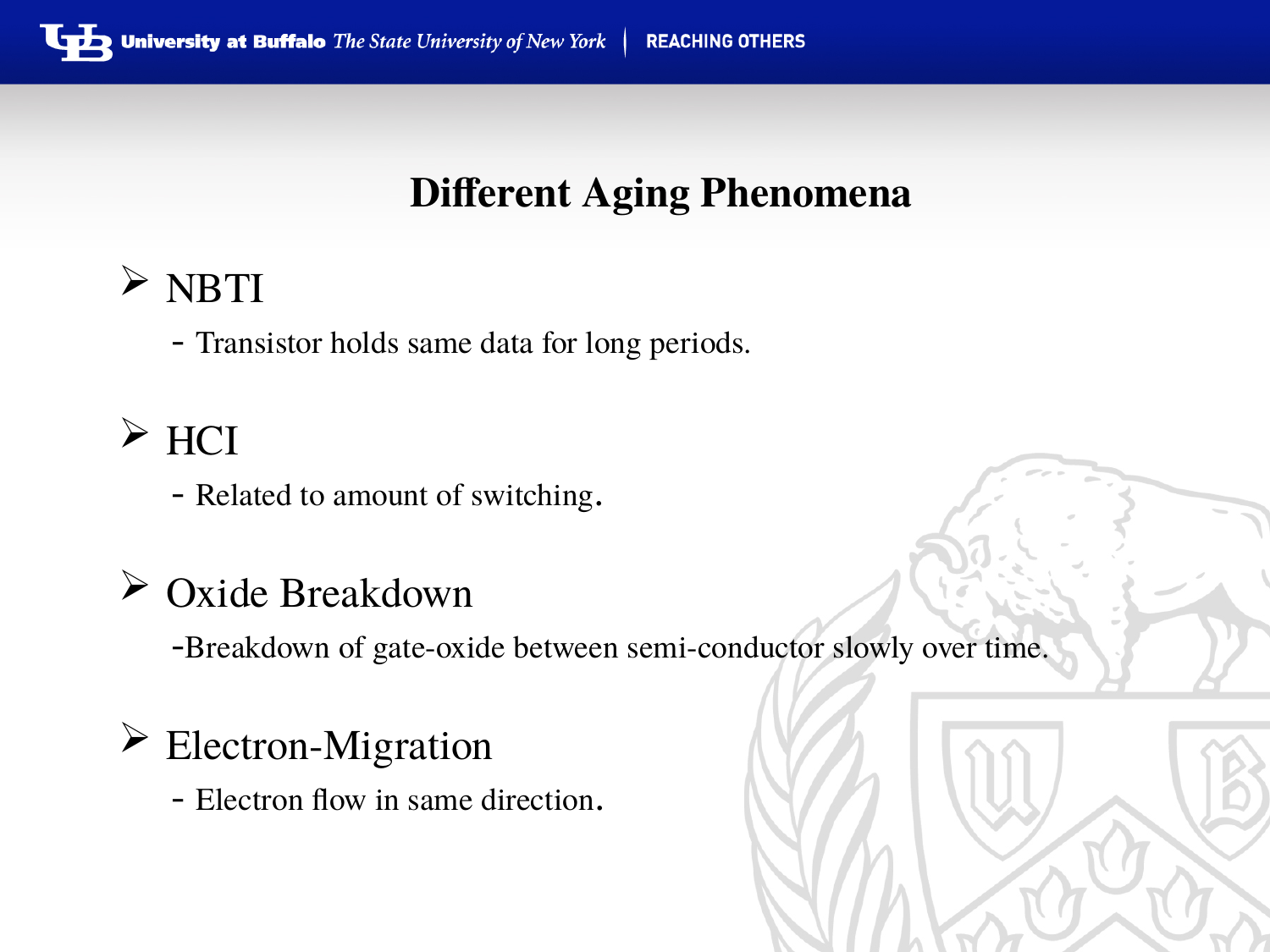

Different Aging Phenomena
NBTI
     - Transistor holds same data for long periods.

HCI
     - Related to amount of switching.

Oxide Breakdown
     -Breakdown of gate-oxide between semi-conductor slowly over time.

Electron-Migration
     - Electron flow in same direction.